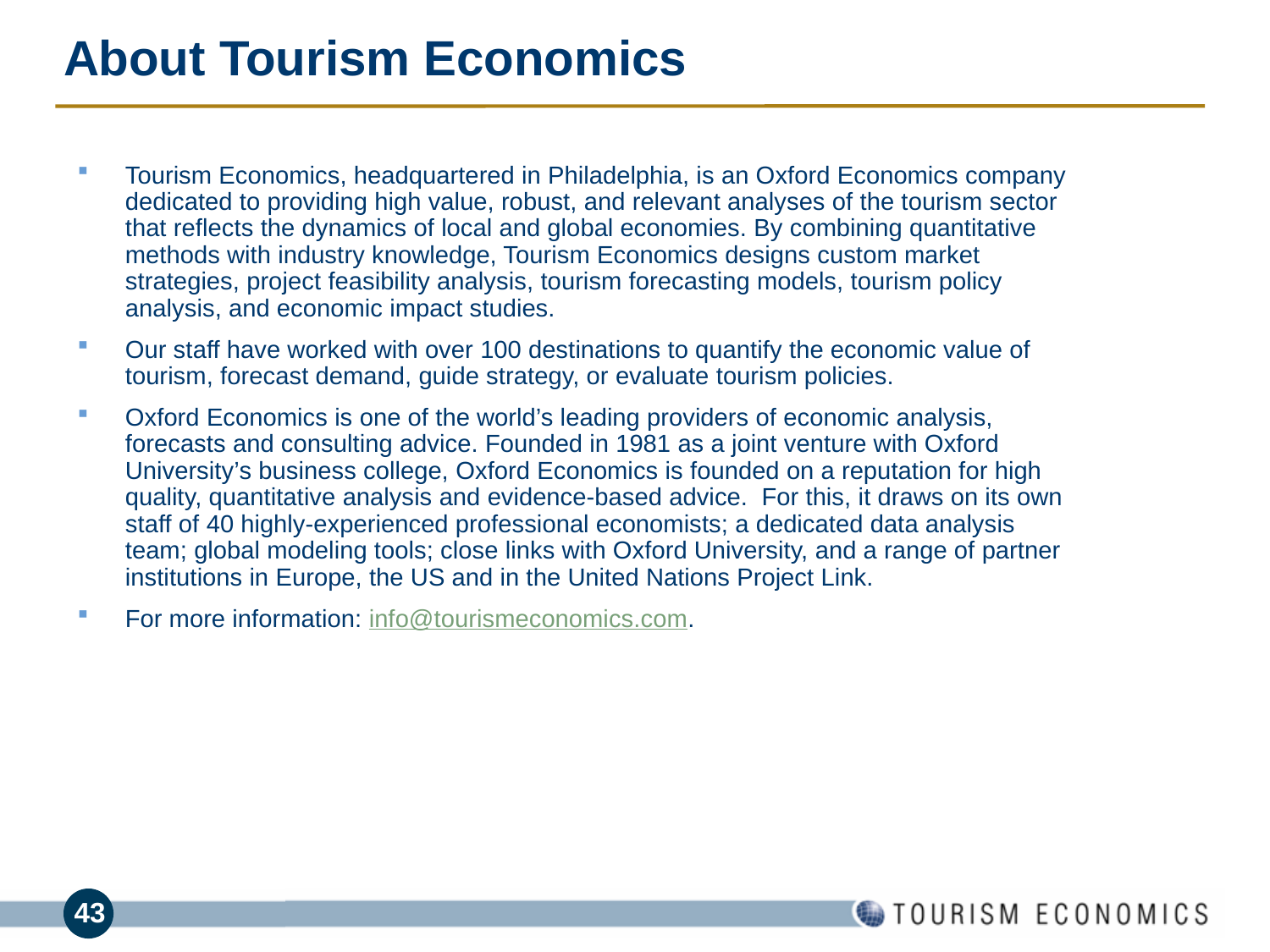

# About Tourism Economics
Tourism Economics, headquartered in Philadelphia, is an Oxford Economics company dedicated to providing high value, robust, and relevant analyses of the tourism sector that reflects the dynamics of local and global economies. By combining quantitative methods with industry knowledge, Tourism Economics designs custom market strategies, project feasibility analysis, tourism forecasting models, tourism policy analysis, and economic impact studies.
Our staff have worked with over 100 destinations to quantify the economic value of tourism, forecast demand, guide strategy, or evaluate tourism policies.
Oxford Economics is one of the world’s leading providers of economic analysis, forecasts and consulting advice. Founded in 1981 as a joint venture with Oxford University’s business college, Oxford Economics is founded on a reputation for high quality, quantitative analysis and evidence-based advice.  For this, it draws on its own staff of 40 highly-experienced professional economists; a dedicated data analysis team; global modeling tools; close links with Oxford University, and a range of partner institutions in Europe, the US and in the United Nations Project Link.
For more information: info@tourismeconomics.com.